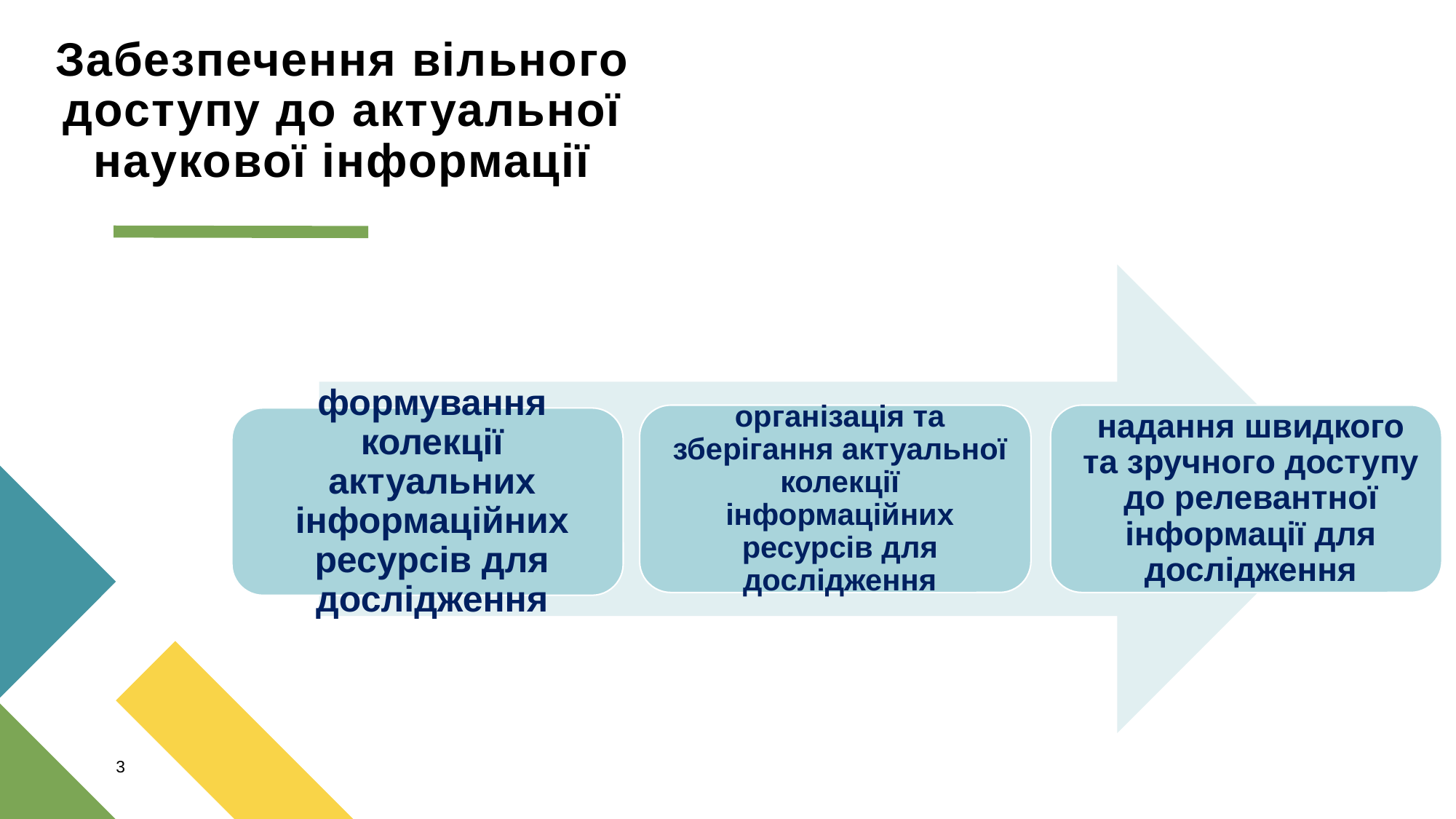

# Забезпечення вільного доступу до актуальної наукової інформації
формування колекції актуальних інформаційних ресурсів для дослідження
організація та зберігання актуальної колекції інформаційних ресурсів для дослідження
надання швидкого та зручного доступу до релевантної інформації для дослідження
3